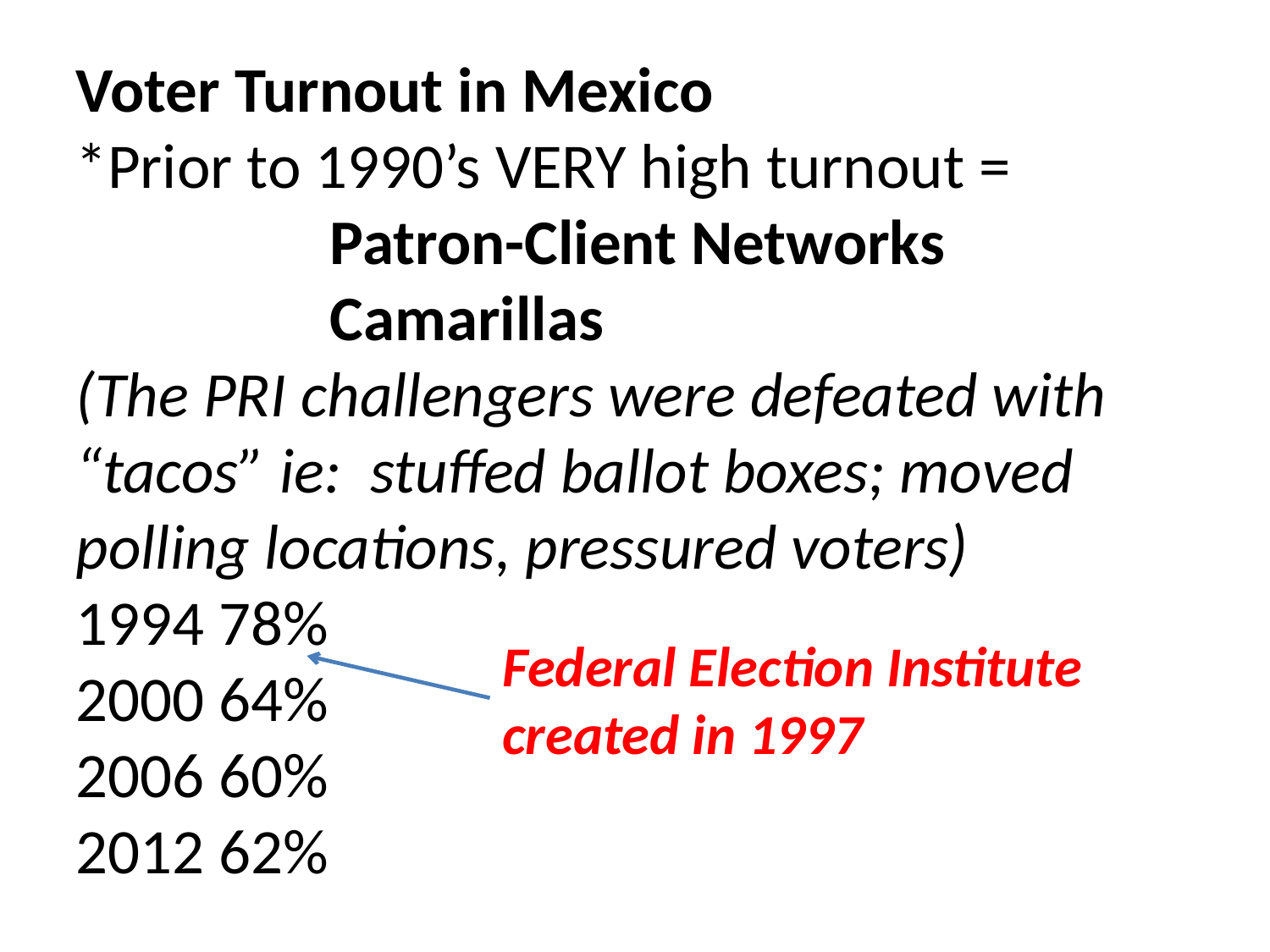

Voter Turnout in Mexico
*Prior to 1990’s VERY high turnout =
		Patron-Client Networks
		Camarillas
(The PRI challengers were defeated with “tacos” ie:  stuffed ballot boxes; moved polling locations, pressured voters)
1994 78%
2000 64%
2006 60%
2012 62%
Federal Election Institute created in 1997